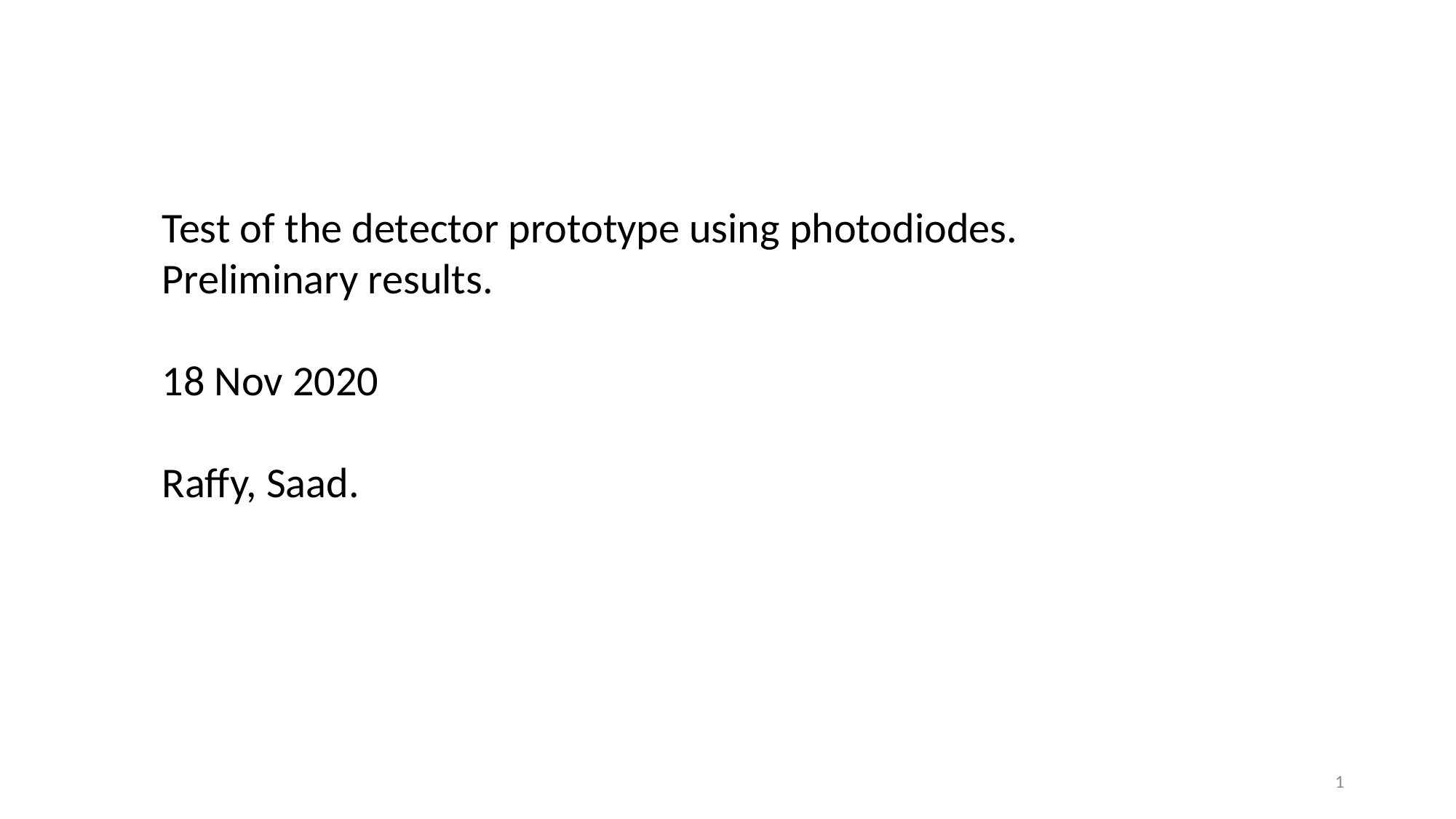

Test of the detector prototype using photodiodes.
Preliminary results.

18 Nov 2020

Raffy, Saad.
1